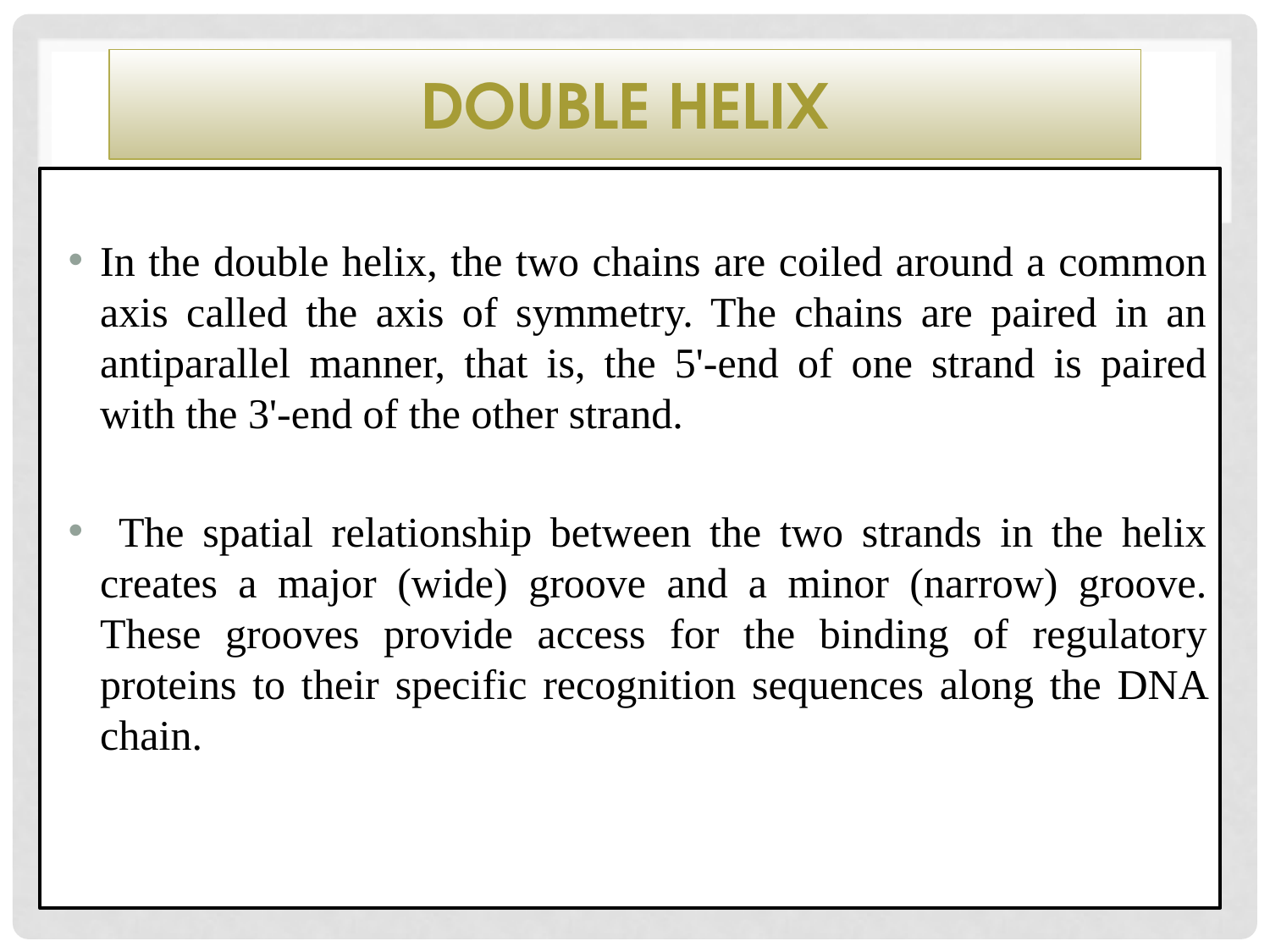

# Double helix

In the double helix, the two chains are coiled around a common axis called the axis of symmetry. The chains are paired in an antiparallel manner, that is, the 5'-end of one strand is paired with the 3'-end of the other strand.

 The spatial relationship between the two strands in the helix creates a major (wide) groove and a minor (narrow) groove. These grooves provide access for the binding of regulatory proteins to their specific recognition sequences along the DNA chain.